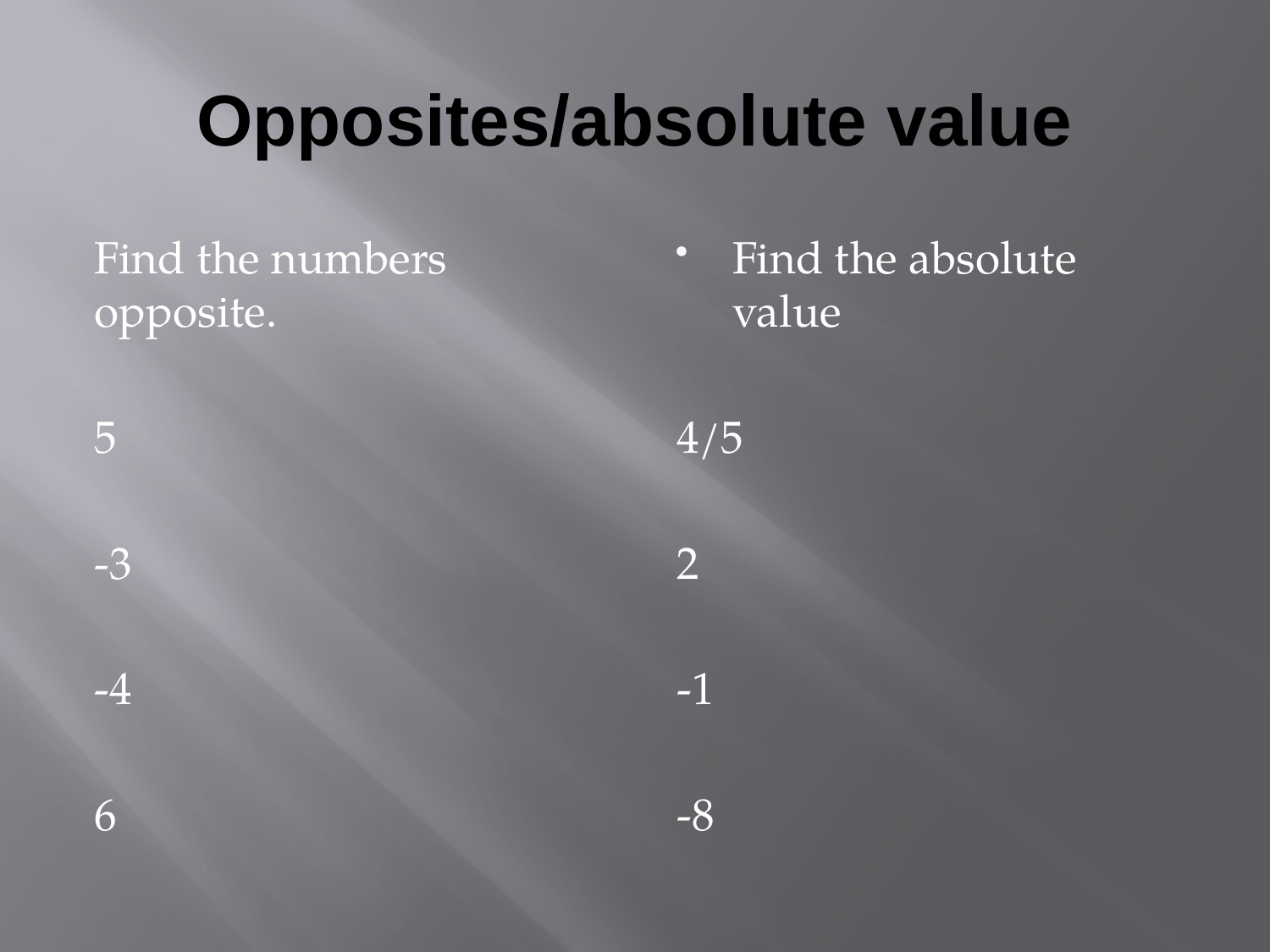

# Opposites/absolute value
Find the numbers opposite.

5

-3

-4

6
Find the absolute value

4/5

2

-1

-8